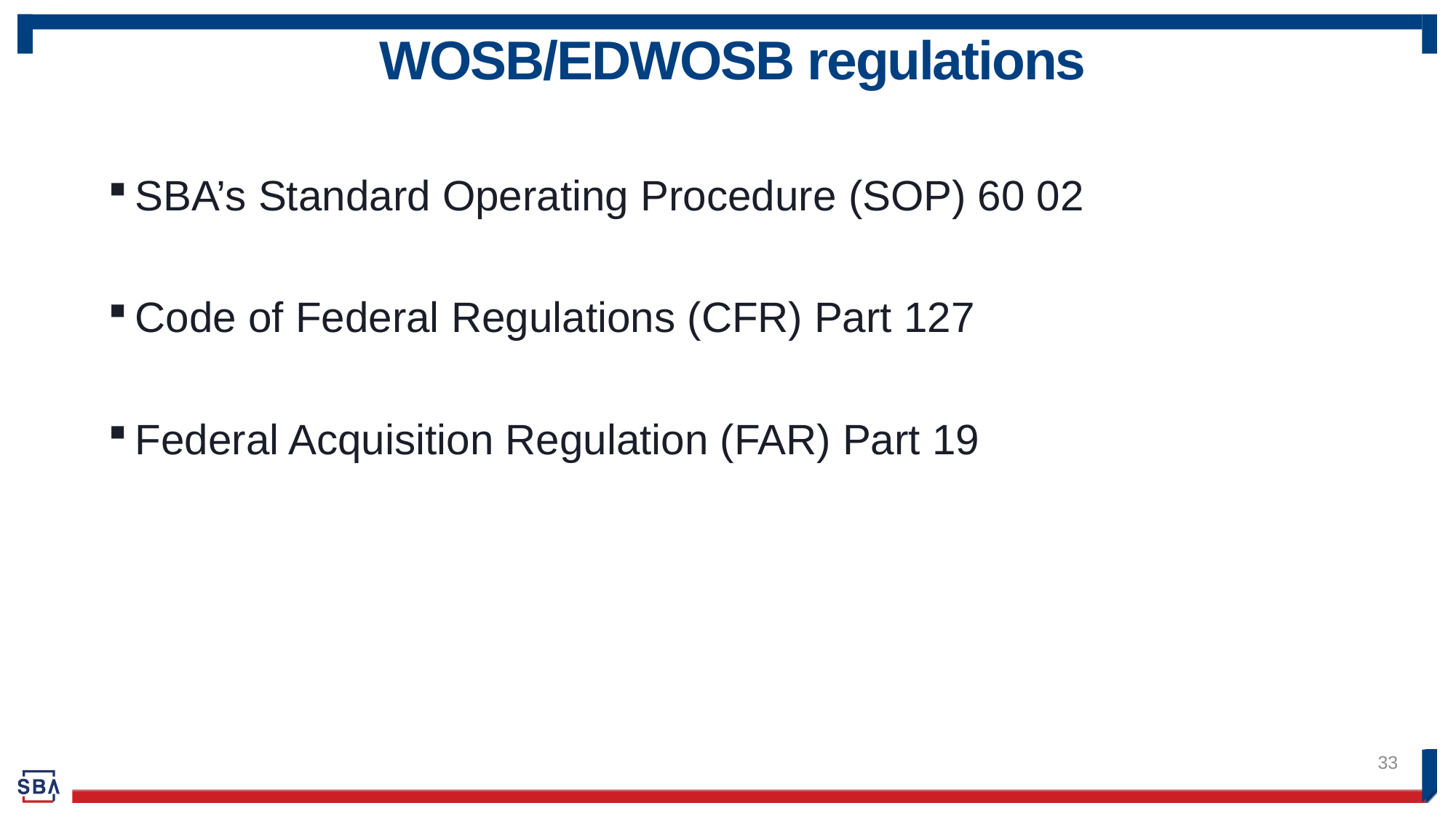

# WOSB/EDWOSB regulations
SBA’s Standard Operating Procedure (SOP) 60 02

Code of Federal Regulations (CFR) Part 127

Federal Acquisition Regulation (FAR) Part 19

33